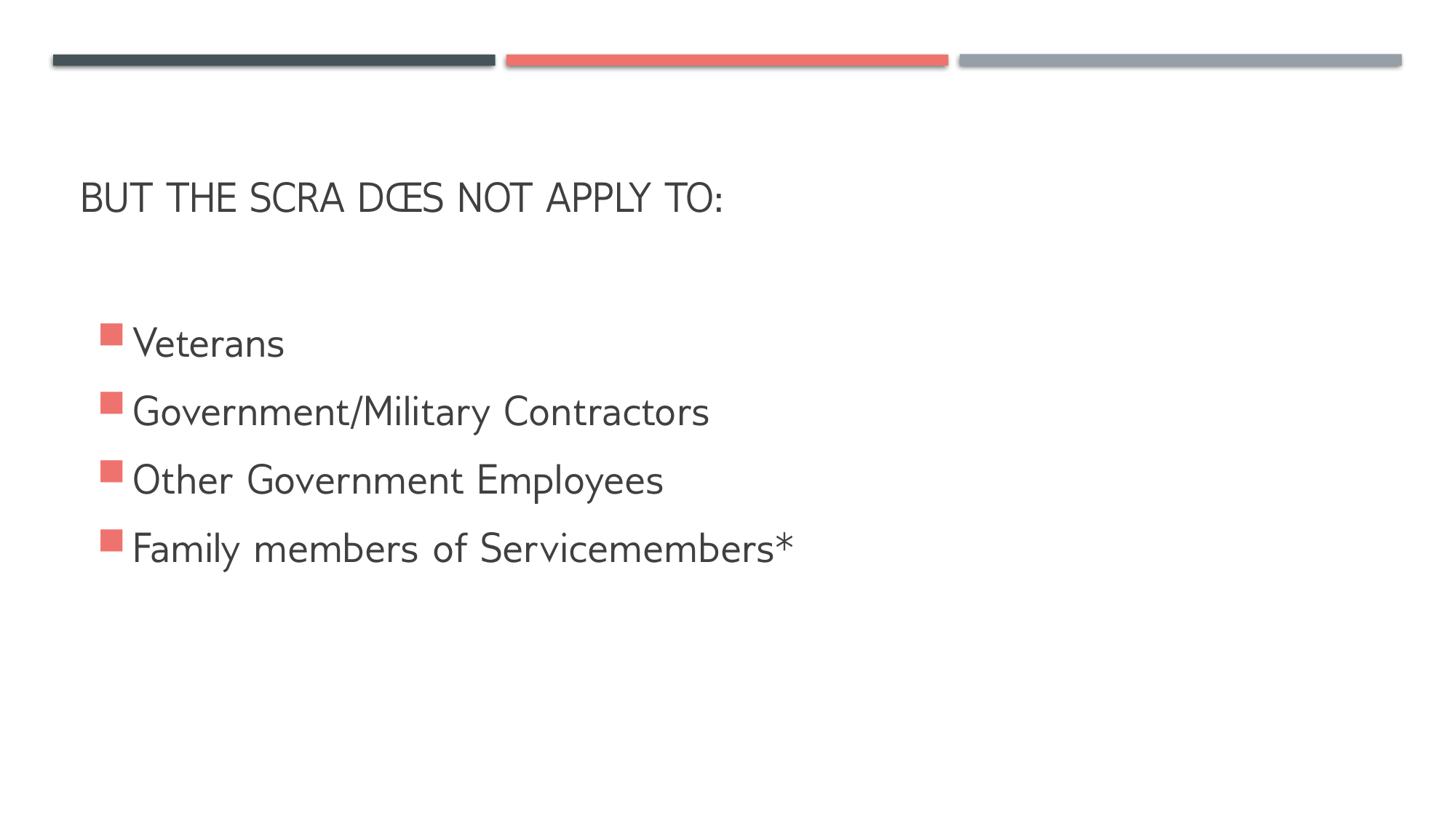

# But the scra does not apply to:
Veterans
Government/Military Contractors
Other Government Employees
Family members of Servicemembers*